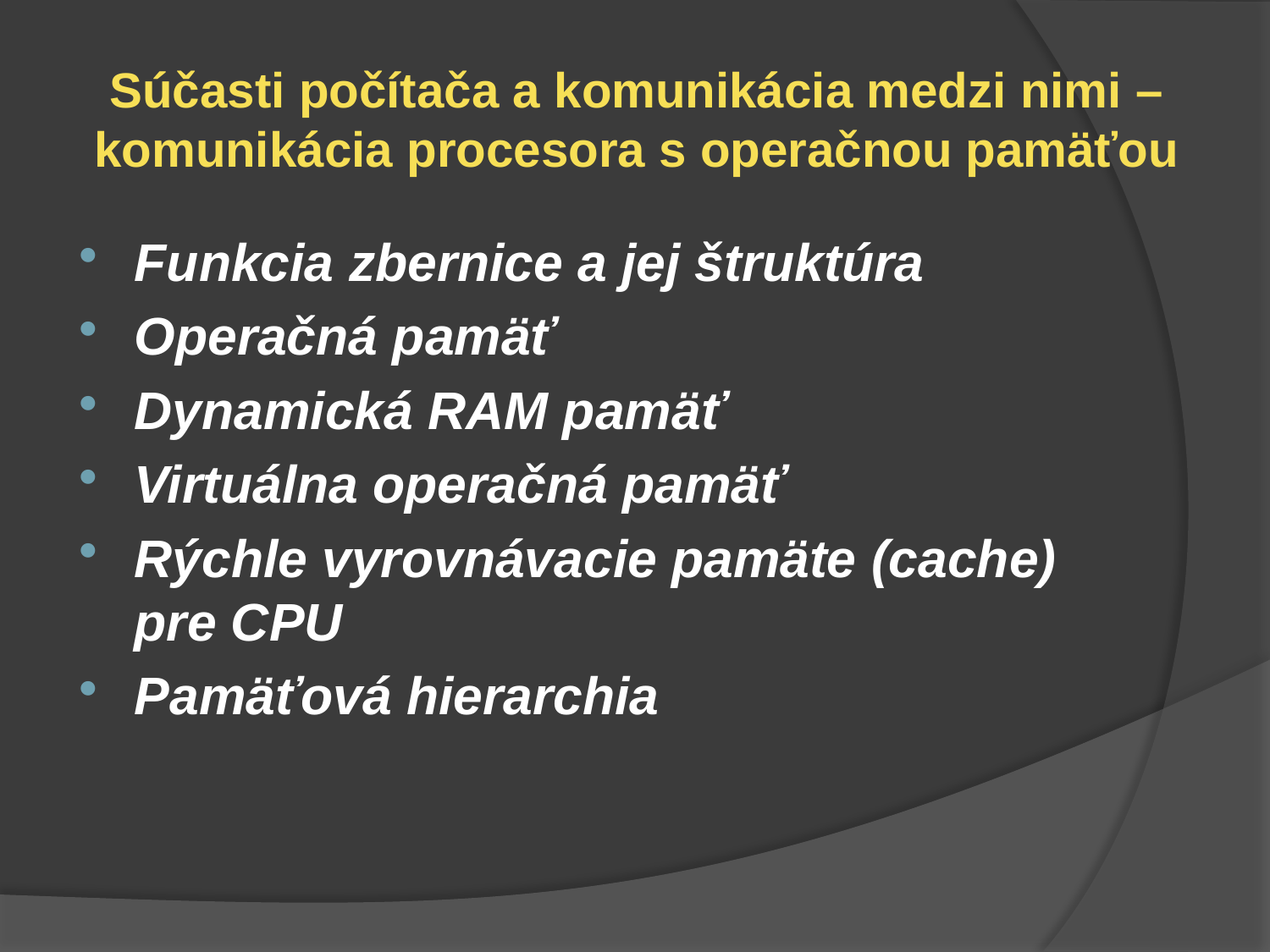

# Súčasti počítača a komunikácia medzi nimi – komunikácia procesora s operačnou pamäťou
Funkcia zbernice a jej štruktúra
Operačná pamäť
Dynamická RAM pamäť
Virtuálna operačná pamäť
Rýchle vyrovnávacie pamäte (cache) pre CPU
Pamäťová hierarchia